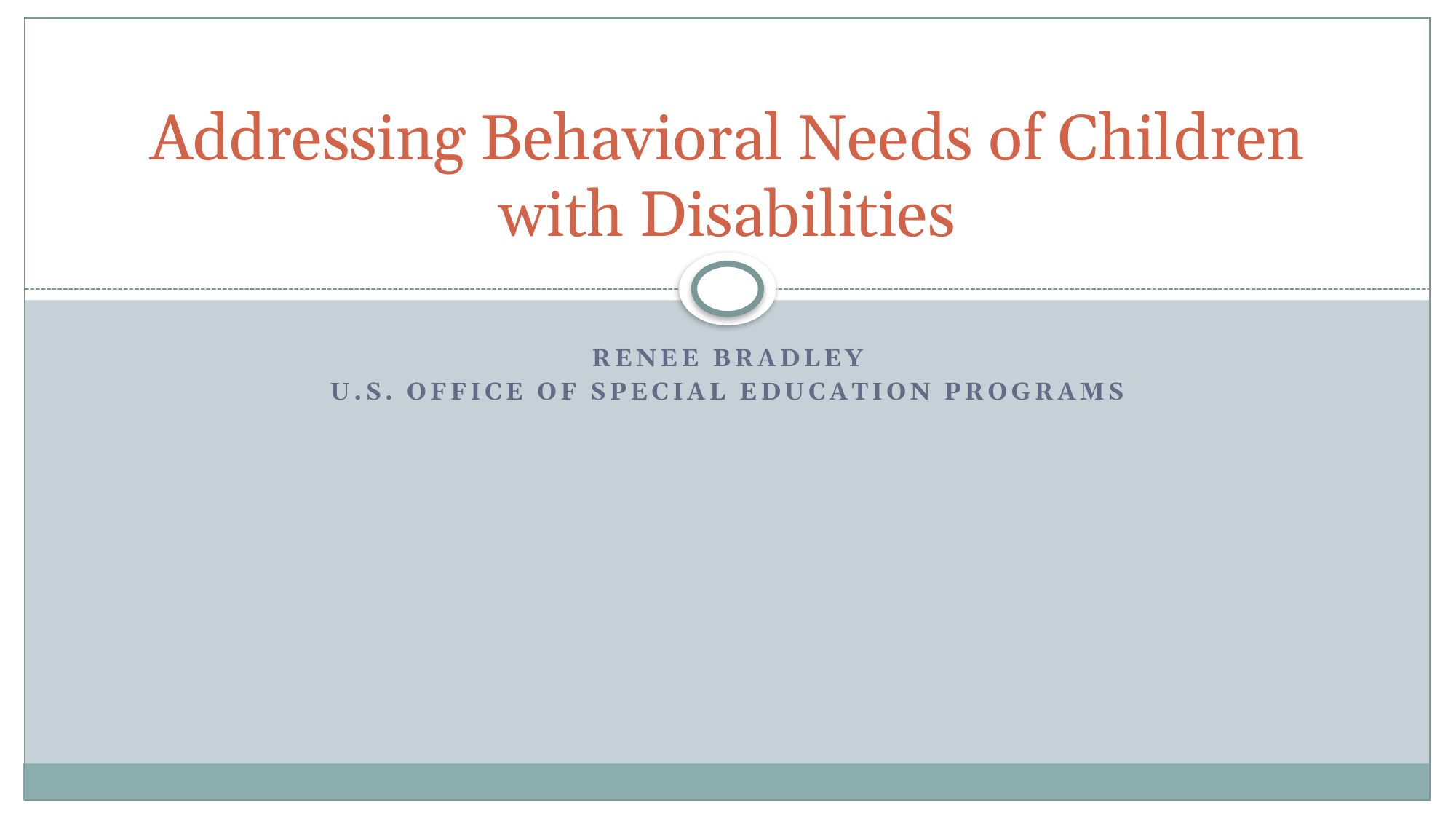

# Addressing Behavioral Needs of Children with Disabilities
Renee Bradley
U.S. Office of Special Education Programs